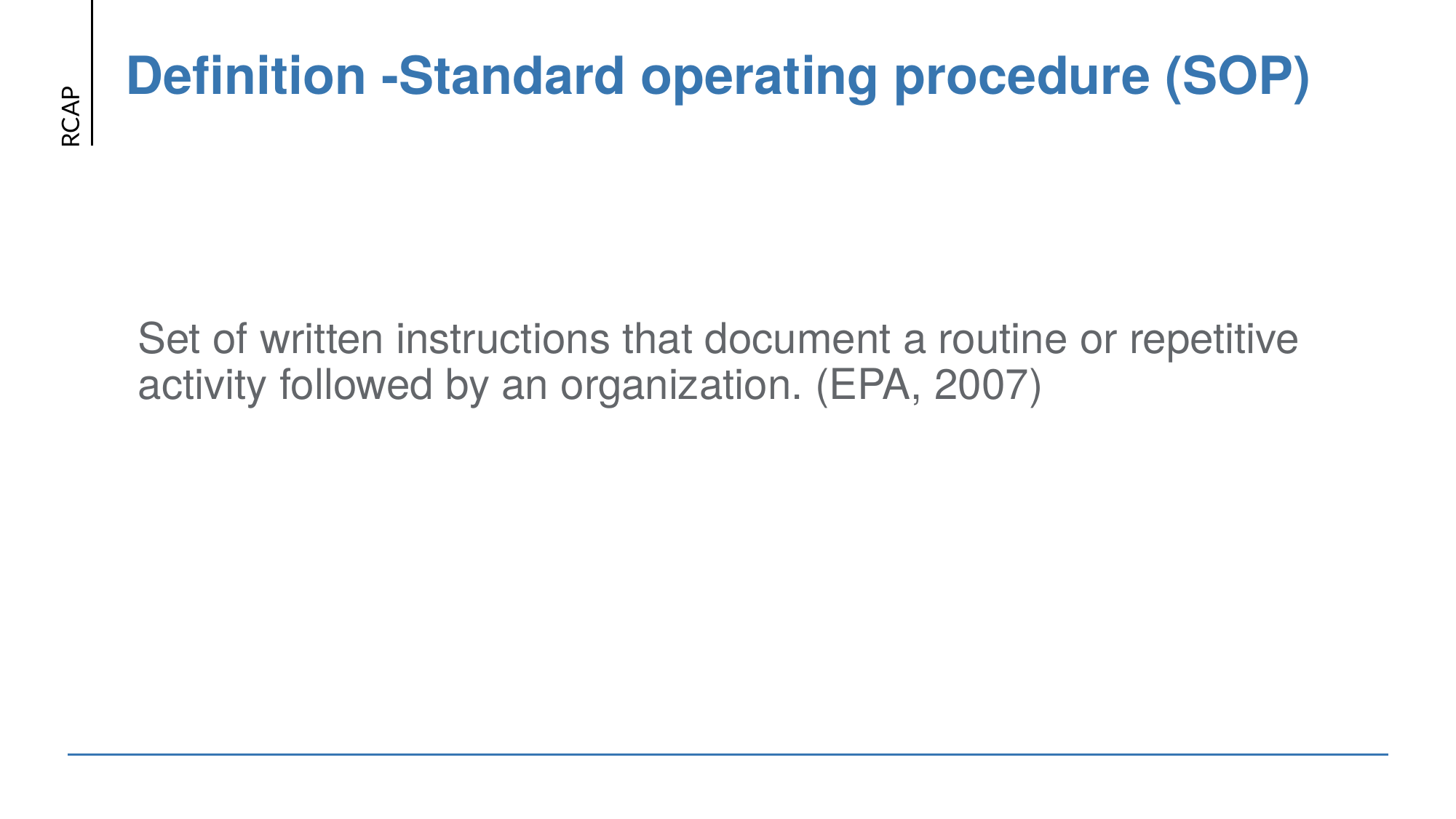

# Definition -Standard operating procedure (SOP)

Set of written instructions that document a routine or repetitive activity followed by an organization. (EPA, 2007)